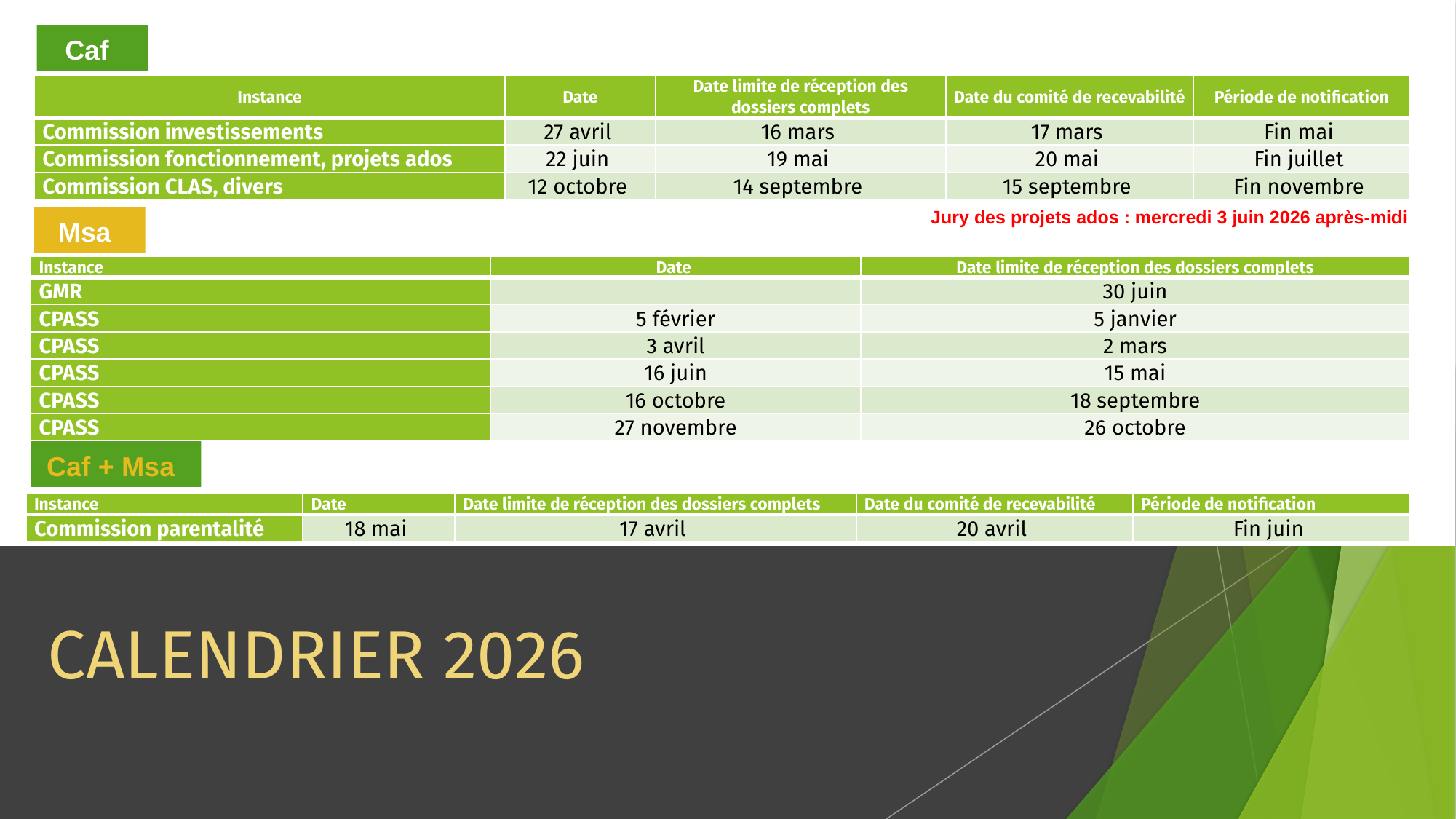

Caf
| Instance | Date | Date limite de réception des dossiers complets | Date du comité de recevabilité | Période de notification |
| --- | --- | --- | --- | --- |
| Commission investissements | 27 avril | 16 mars | 17 mars | Fin mai |
| Commission fonctionnement, projets ados | 22 juin | 19 mai | 20 mai | Fin juillet |
| Commission CLAS, divers | 12 octobre | 14 septembre | 15 septembre | Fin novembre |
Jury des projets ados : mercredi 3 juin 2026 après-midi
Msa
| Instance | Date | Date limite de réception des dossiers complets |
| --- | --- | --- |
| GMR |  | 30 juin |
| CPASS | 5 février | 5 janvier |
| CPASS | 3 avril | 2 mars |
| CPASS | 16 juin | 15 mai |
| CPASS | 16 octobre | 18 septembre |
| CPASS | 27 novembre | 26 octobre |
Caf + Msa
| Instance | Date | Date limite de réception des dossiers complets | Date du comité de recevabilité | Période de notification |
| --- | --- | --- | --- | --- |
| Commission parentalité | 18 mai | 17 avril | 20 avril | Fin juin |

# CALENDRIER 2026